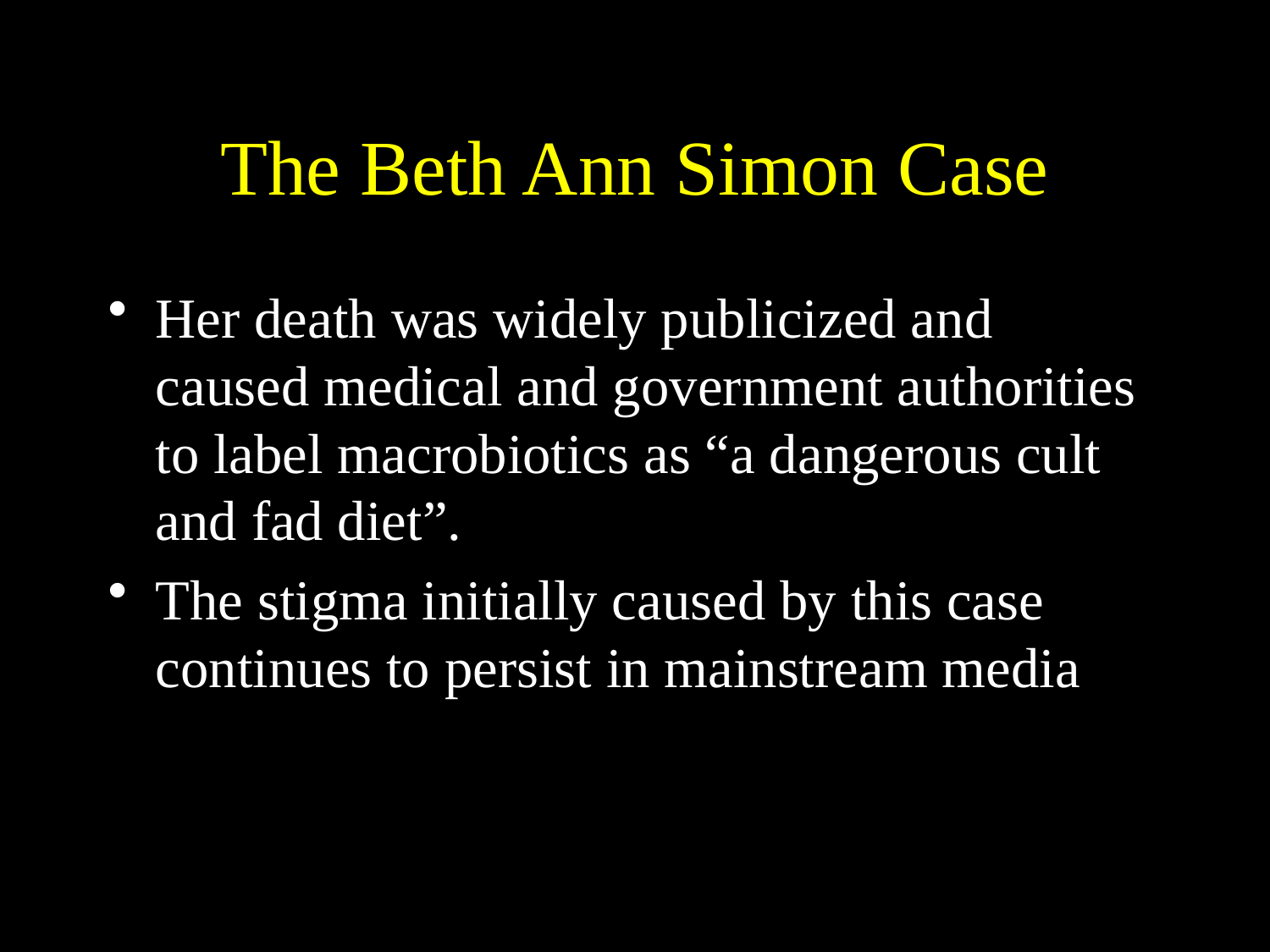

# The Beth Ann Simon Case
Her death was widely publicized and caused medical and government authorities to label macrobiotics as “a dangerous cult and fad diet”.
The stigma initially caused by this case continues to persist in mainstream media